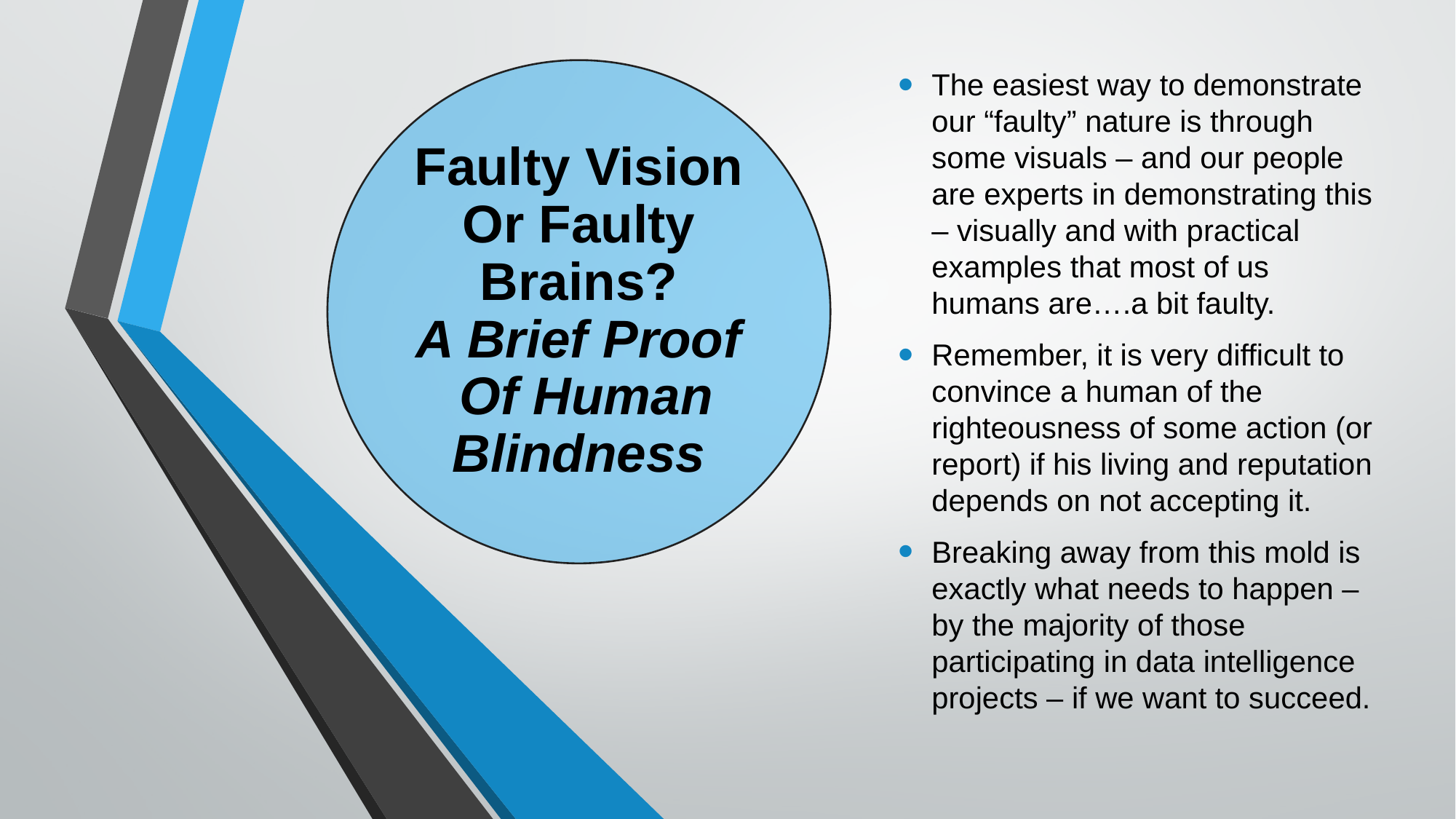

Faulty Vision Or Faulty Brains?
A Brief Proof
 Of Human Blindness
The easiest way to demonstrate our “faulty” nature is through some visuals – and our people are experts in demonstrating this – visually and with practical examples that most of us humans are….a bit faulty.
Remember, it is very difficult to convince a human of the righteousness of some action (or report) if his living and reputation depends on not accepting it.
Breaking away from this mold is exactly what needs to happen – by the majority of those participating in data intelligence projects – if we want to succeed.